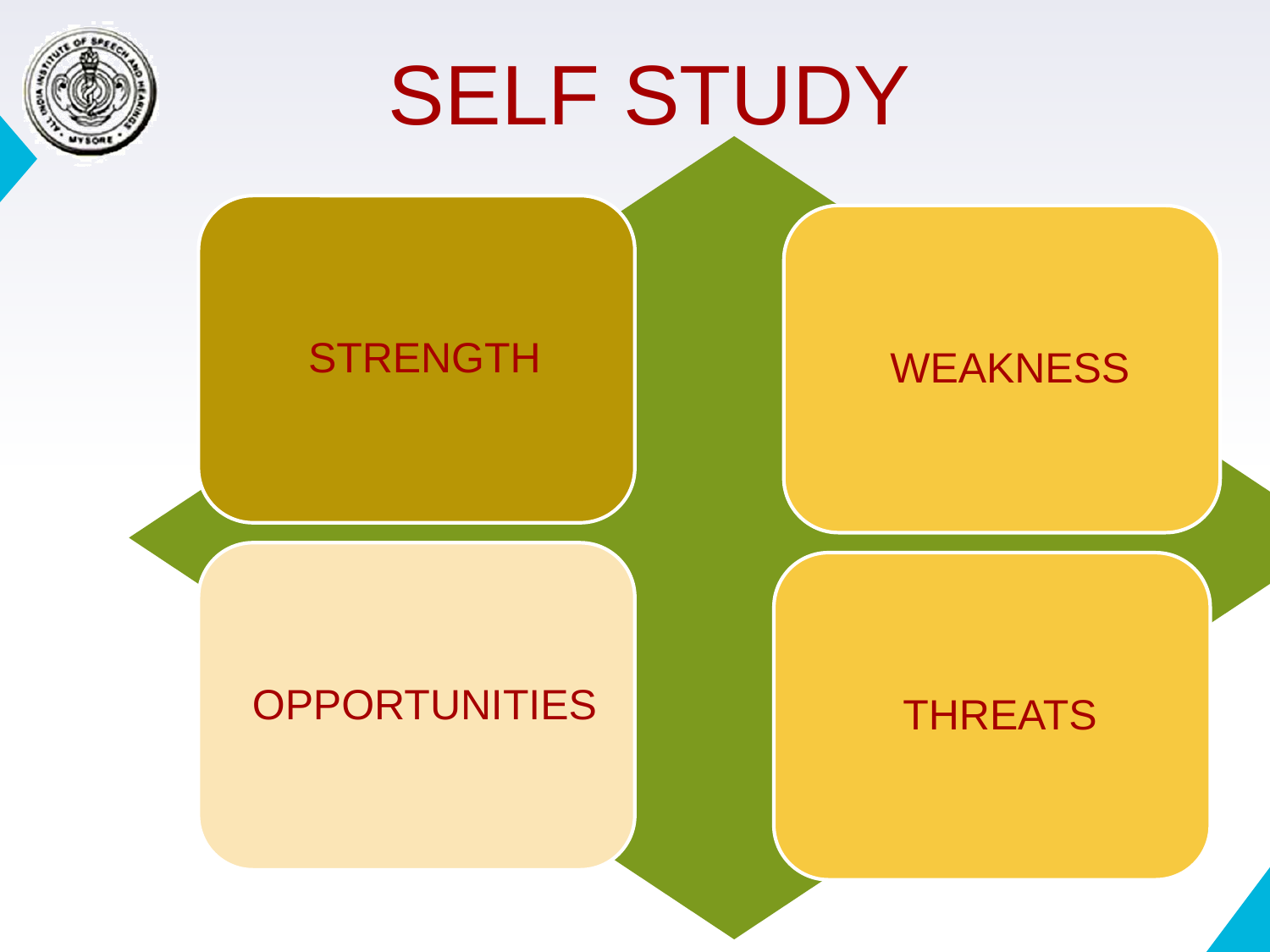

# SELF STUDY
STRENGTH
WEAKNESS
OPPORTUNITIES
THREATS